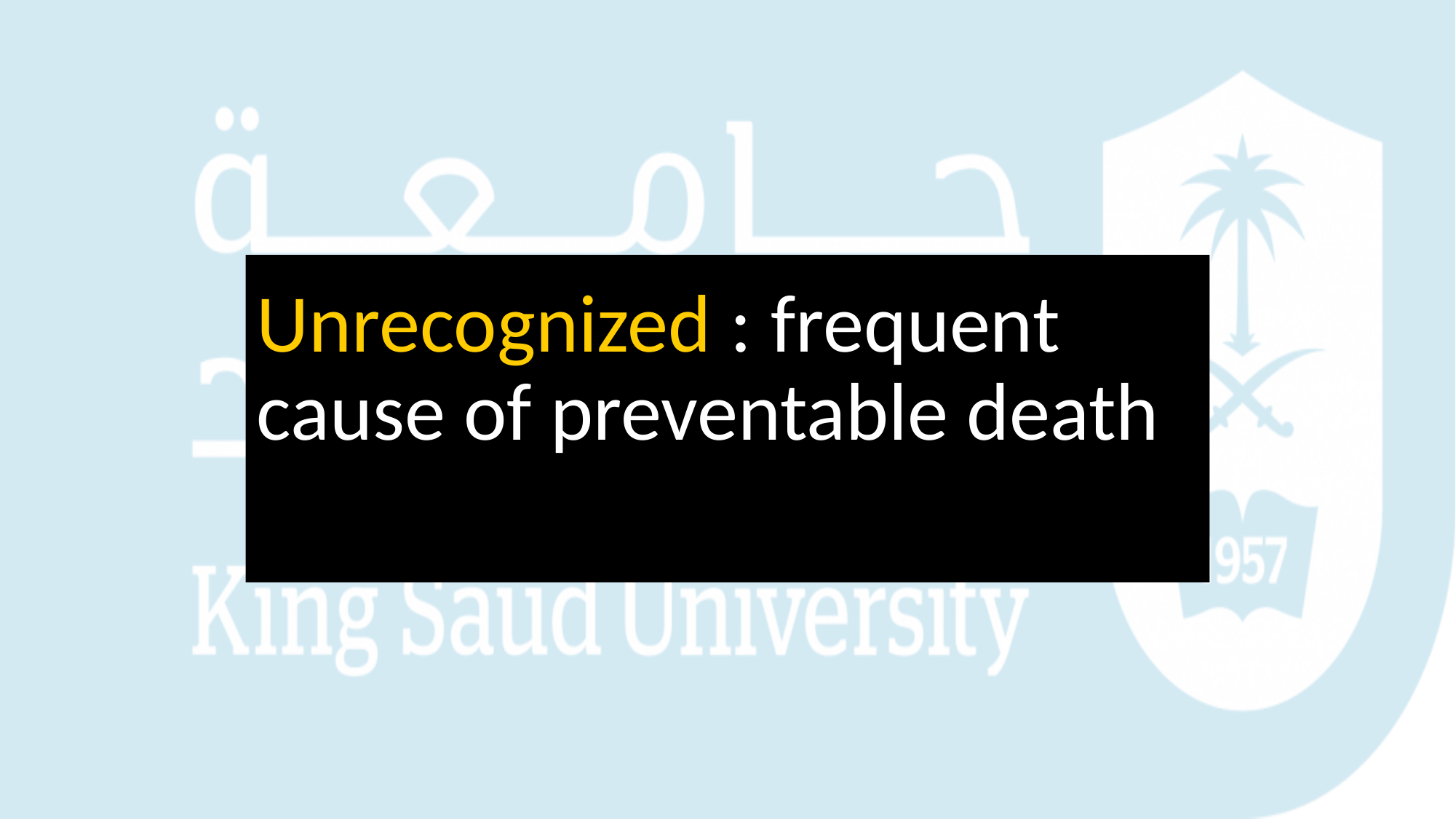

# Unrecognized : frequent cause of preventable death